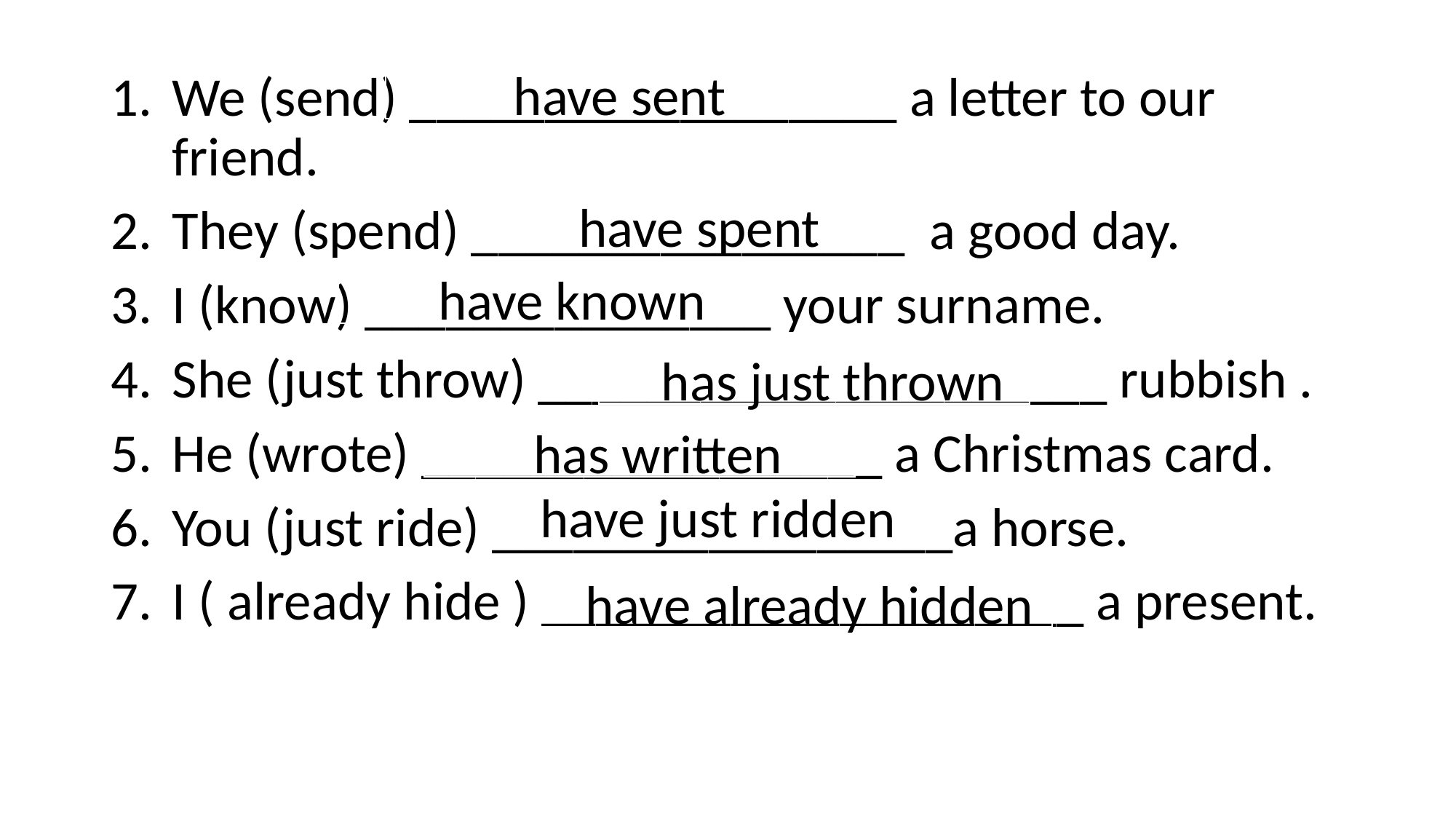

We (send) __________________ a letter to our friend.
They (spend) ________________  a good day.
I (know) _______________ your surname.
She (just throw) _____________________ rubbish .
He (wrote) _________________ a Christmas card.
You (just ride) _________________a horse.
I ( already hide ) ____________________ a present.
   have sent
   have spent
   have known
   has just thrown
   has written
   have just ridden
   have already hidden